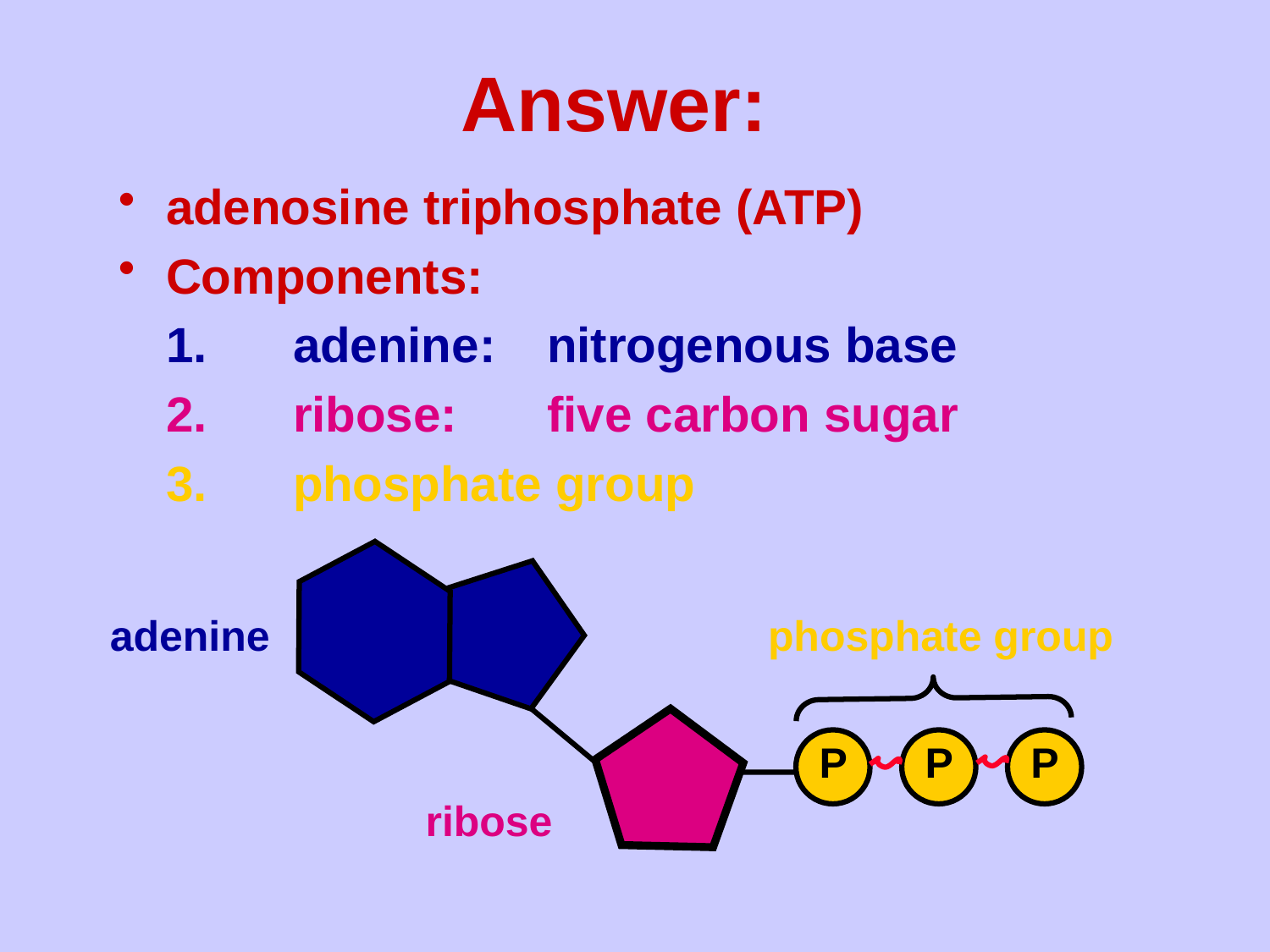

# Answer:
adenosine triphosphate (ATP)
Components:
	1.	adenine:	nitrogenous base
	2.	ribose:	five carbon sugar
	3.	phosphate group

adenine

phosphate group

P

P

P

ribose